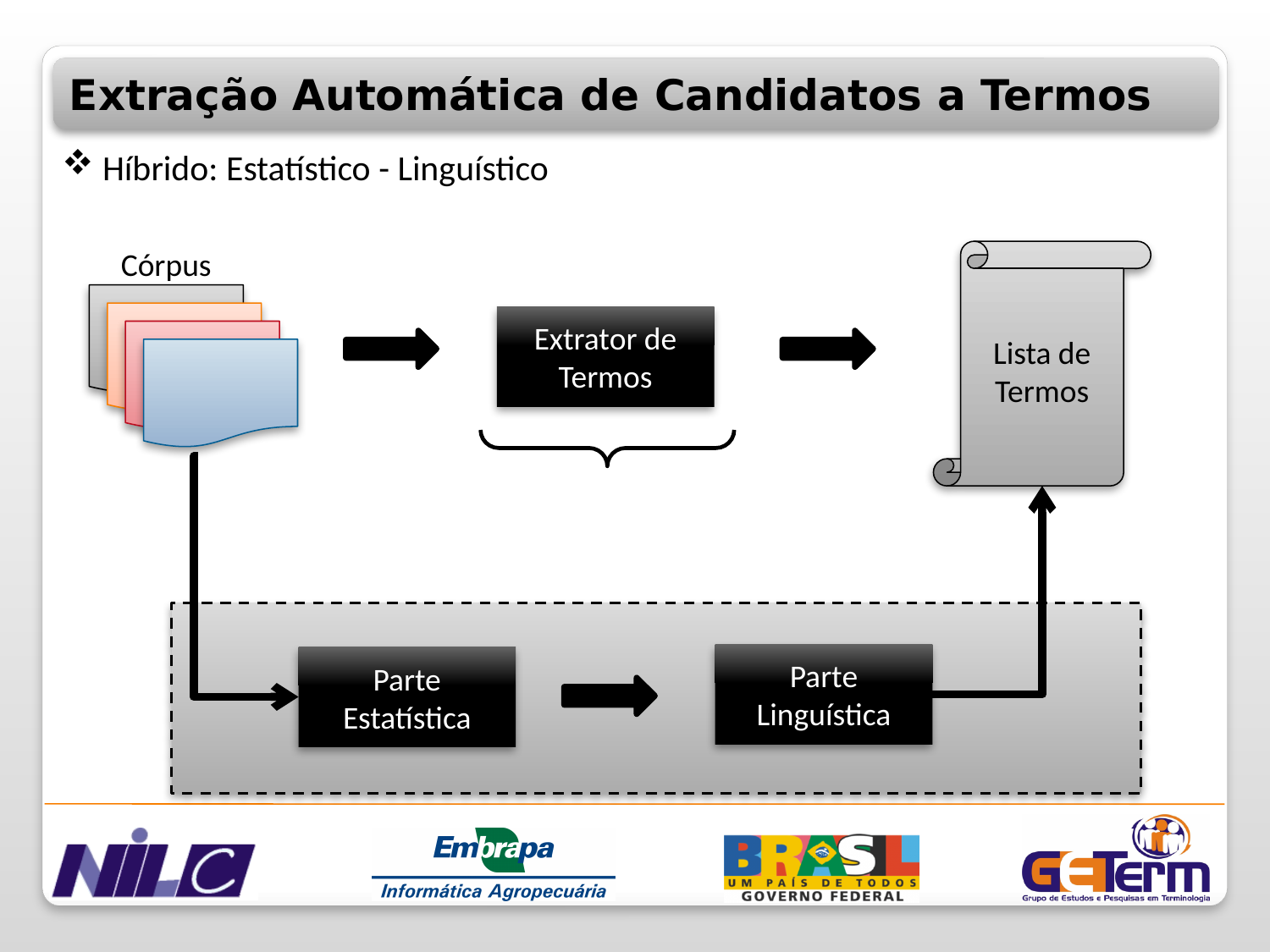

Extração Automática de Candidatos a Termos
 Híbrido: Estatístico - Linguístico
Córpus

Lista de
Termos
Extrator de
Termos

Parte Linguística
Parte Estatística